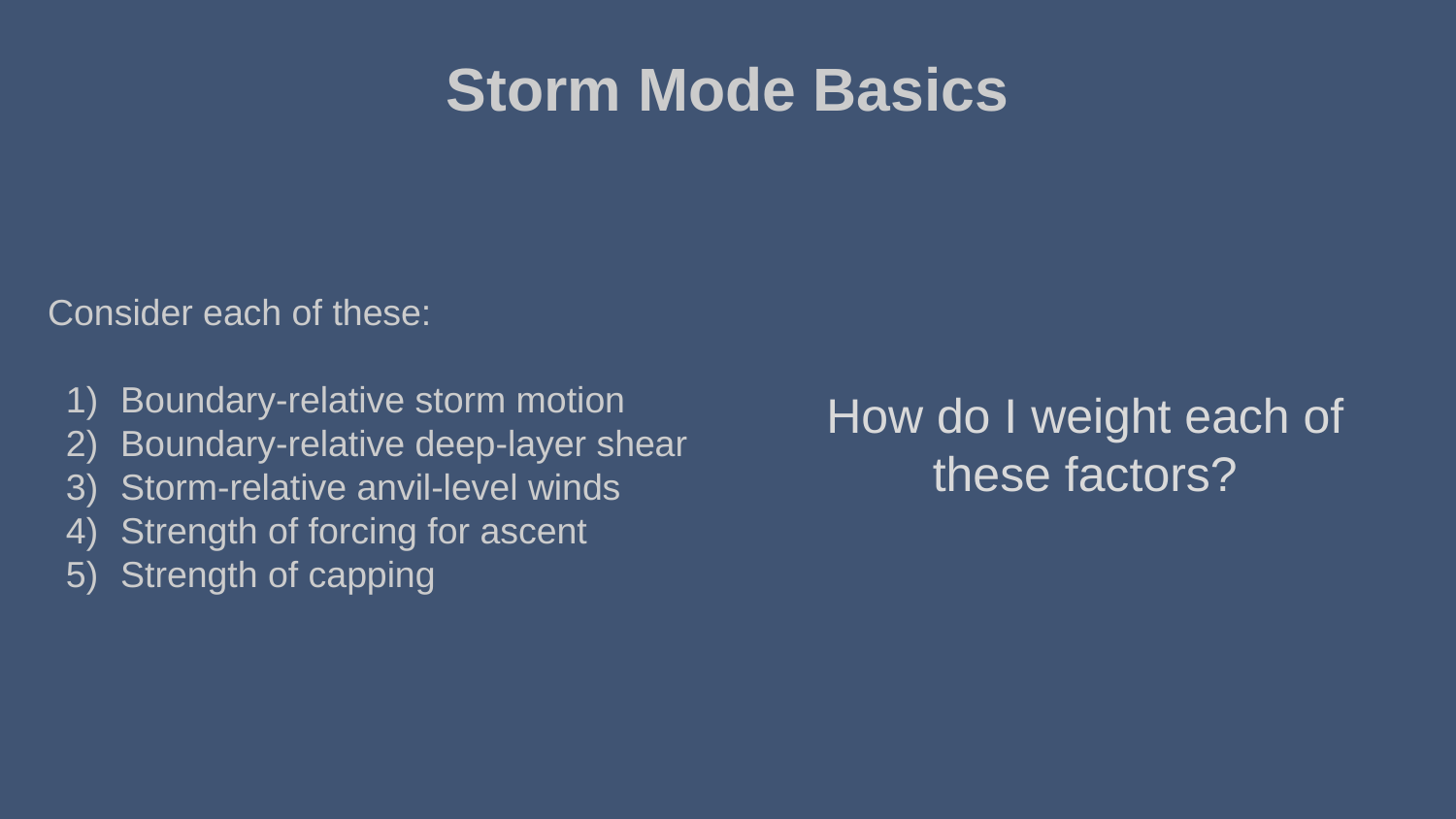

Storm Mode Basics
Consider each of these:

Boundary-relative storm motion
Boundary-relative deep-layer shear
Storm-relative anvil-level winds
Strength of forcing for ascent
Strength of capping
How do I weight each of these factors?